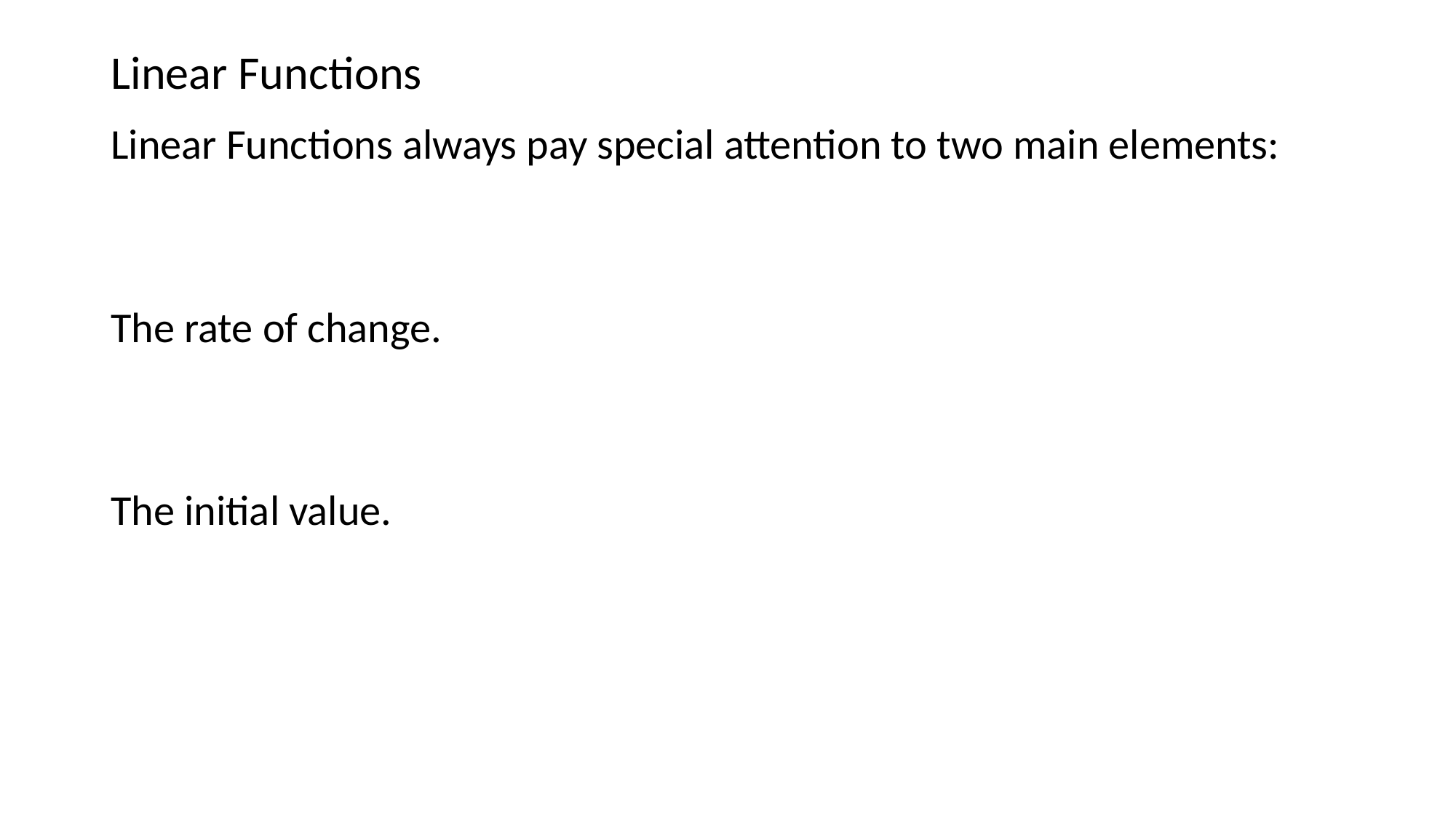

# Linear Functions
Linear Functions always pay special attention to two main elements:

The rate of change.

The initial value.